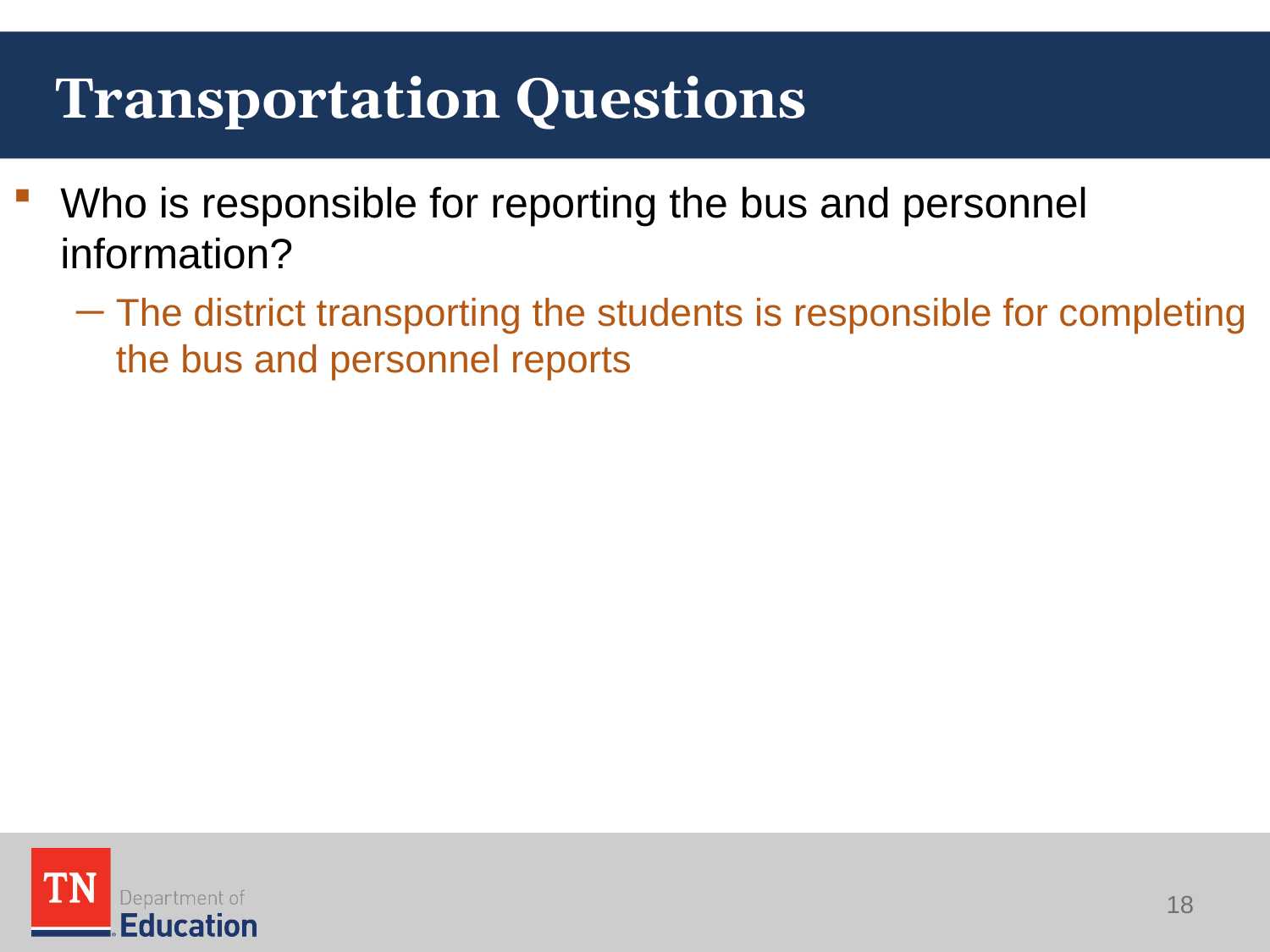

# Transportation Questions
Who is responsible for reporting the bus and personnel information?
The district transporting the students is responsible for completing the bus and personnel reports

18